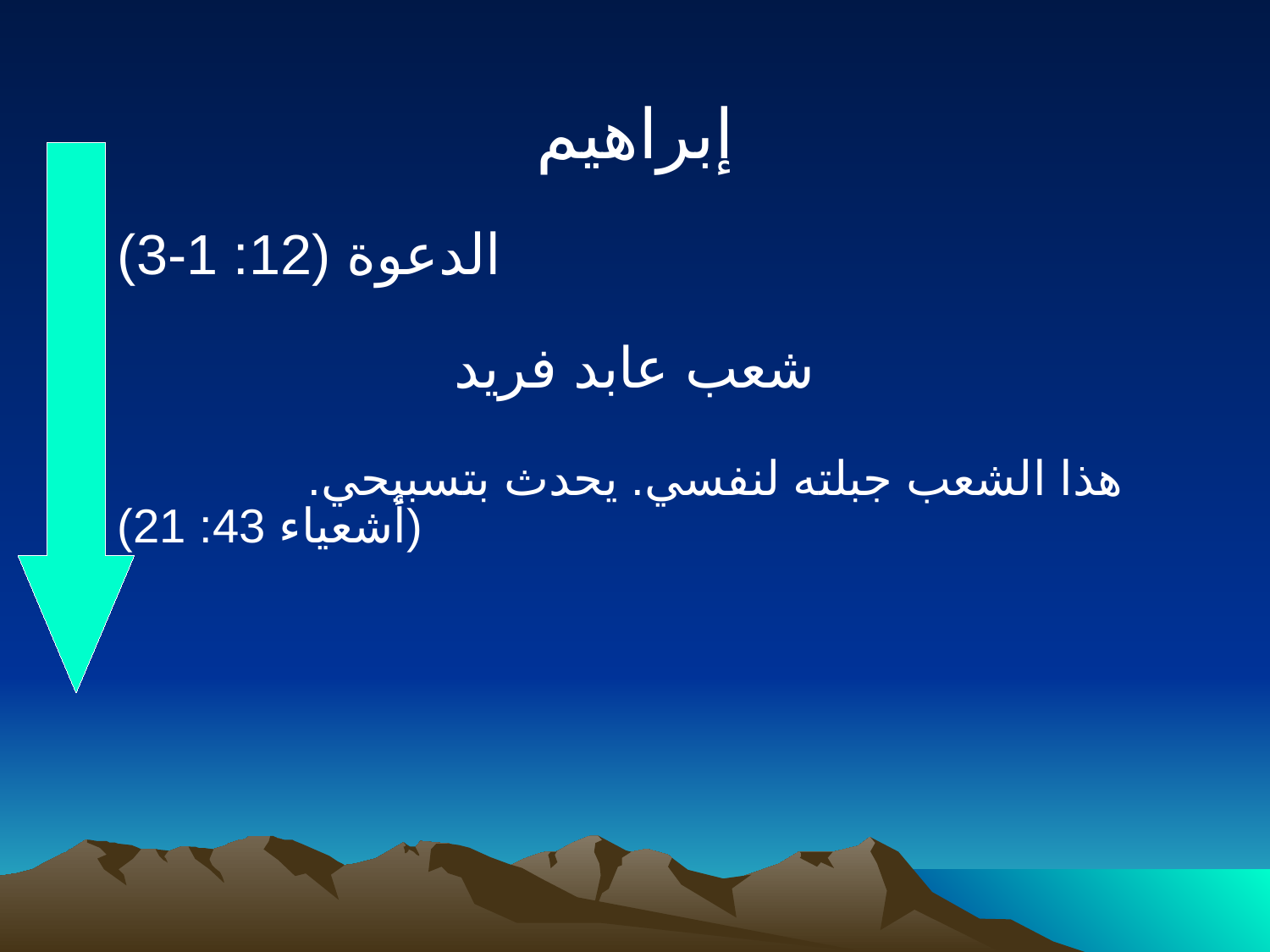

إبراهيم
الدعوة (12: 1-3)

شعب عابد فريد

هذا الشعب جبلته لنفسي. يحدث بتسبيحي.
                         (أشعياء 43: 21)